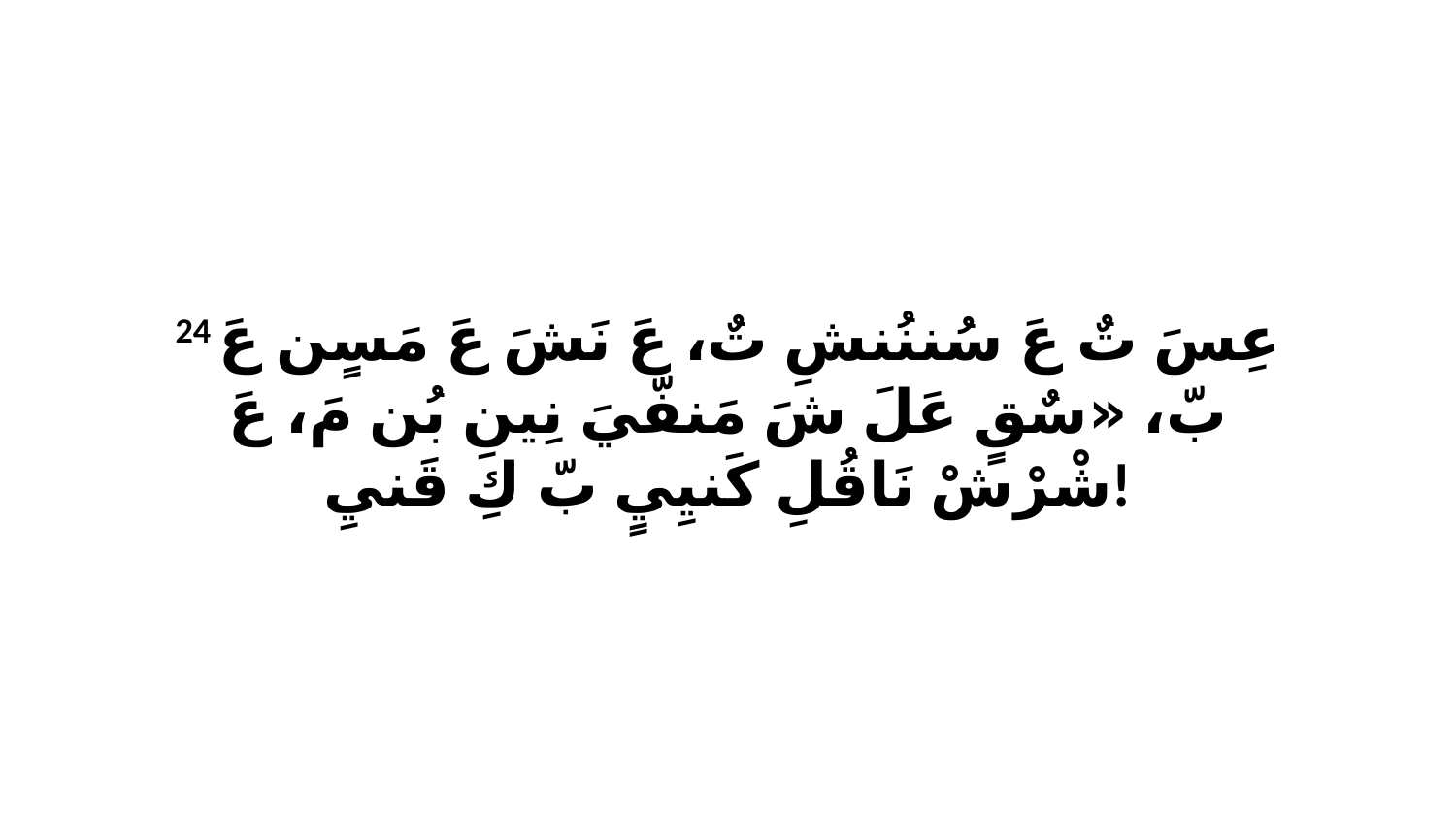

24 عِسَ تٌ عَ سُننُنشِ تٌ، عَ نَشَ عَ مَسٍن عَ بّ، «سٌقٍ عَلَ شَ مَنفّيَ نِينِ بُن مَ، عَ شْرْشْ نَاقُلِ كَنيِيٍ بّ كِ قَنيِ!